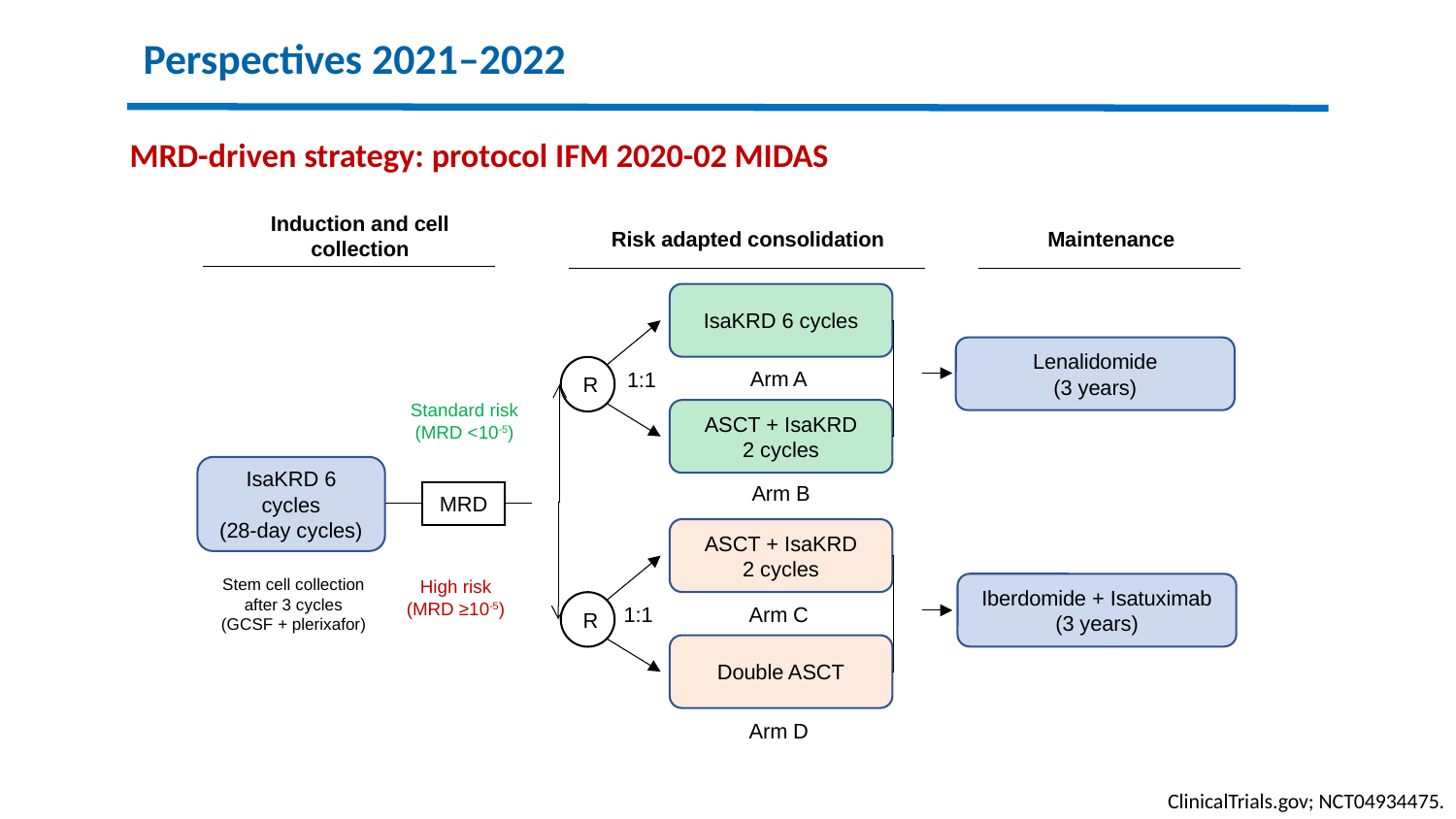

# Perspectives 2021–2022
MRD-driven strategy: protocol IFM 2020-02 MIDAS
Induction and cell collection
Risk adapted consolidation
Maintenance
IsaKRD 6 cycles
Lenalidomide
(3 years)
R
Arm A
1:1
Standard risk
(MRD <10-5)
ASCT + IsaKRD
2 cycles
IsaKRD 6 cycles
(28-day cycles)
Arm B
MRD
ASCT + IsaKRD
2 cycles
Stem cell collection after 3 cycles
(GCSF + plerixafor)
High risk
(MRD ≥10-5)
Iberdomide + Isatuximab
(3 years)
R
Arm C
1:1
Double ASCT
Arm D
ClinicalTrials.gov; NCT04934475.